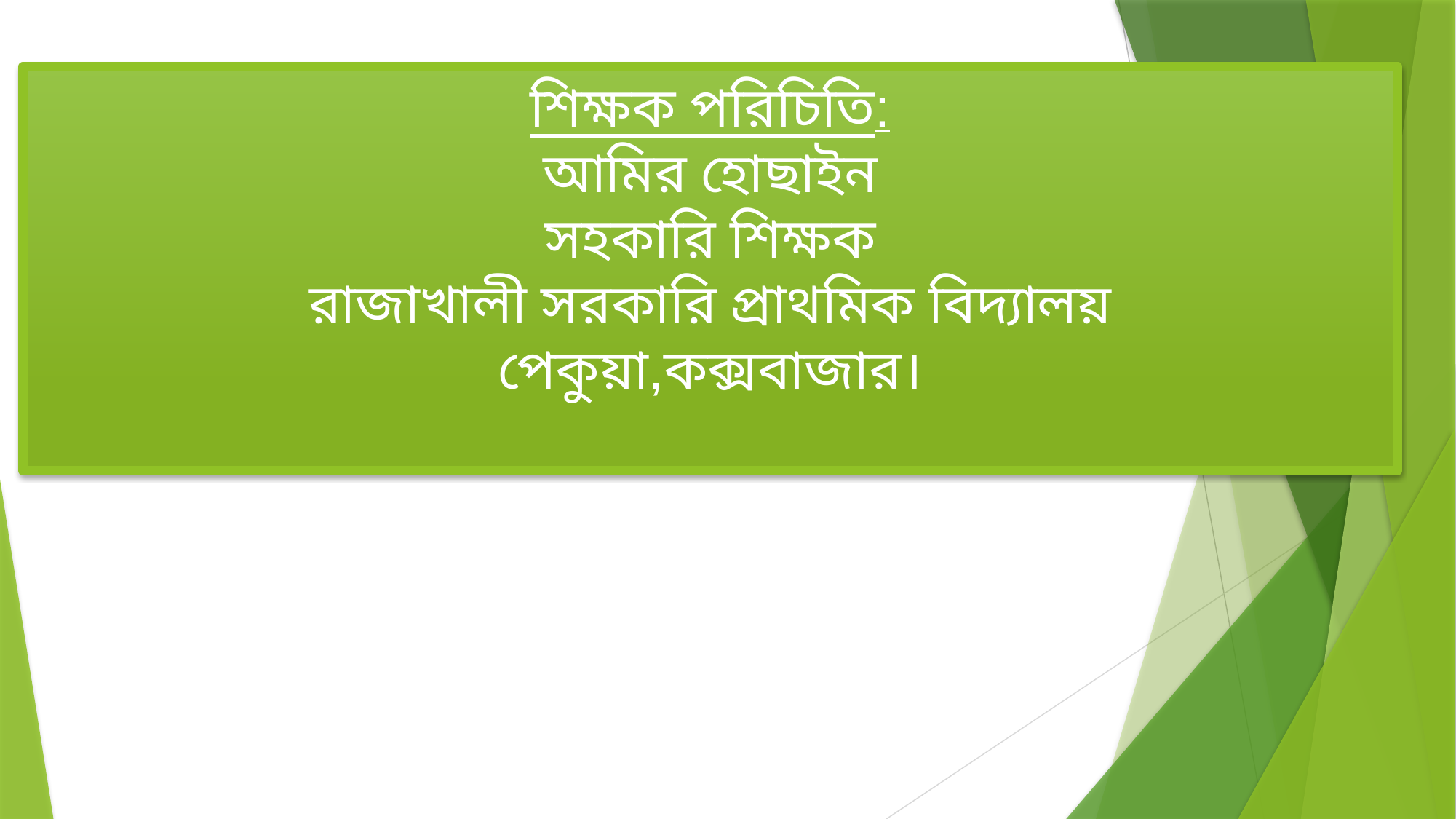

শিক্ষক পরিচিতি:
আমির হোছাইন
সহকারি শিক্ষক
রাজাখালী সরকারি প্রাথমিক বিদ্যালয়
পেকুয়া,কক্সবাজার।